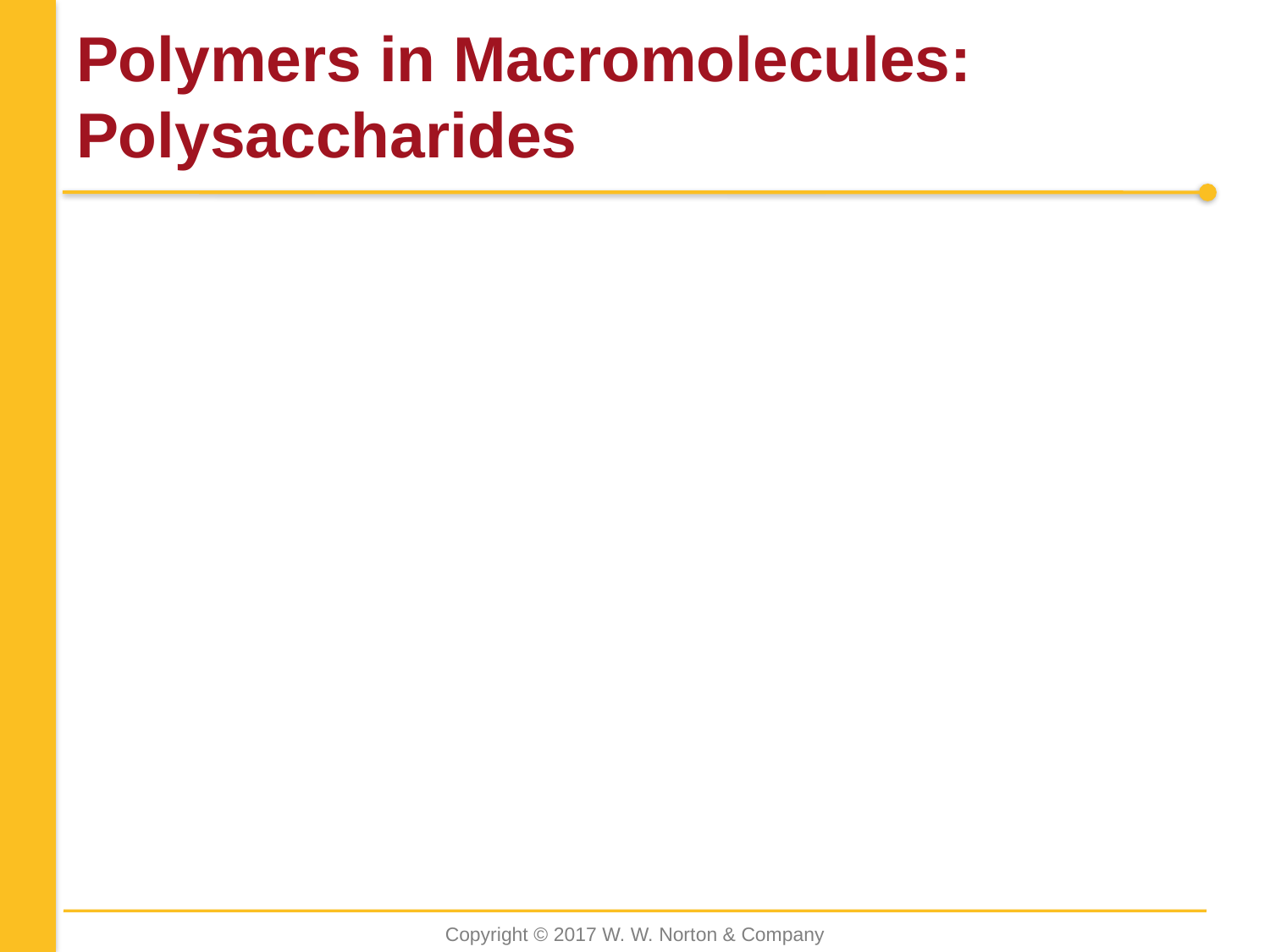

# Polymers in Macromolecules: Polysaccharides

Copyright © 2017 W. W. Norton & Company